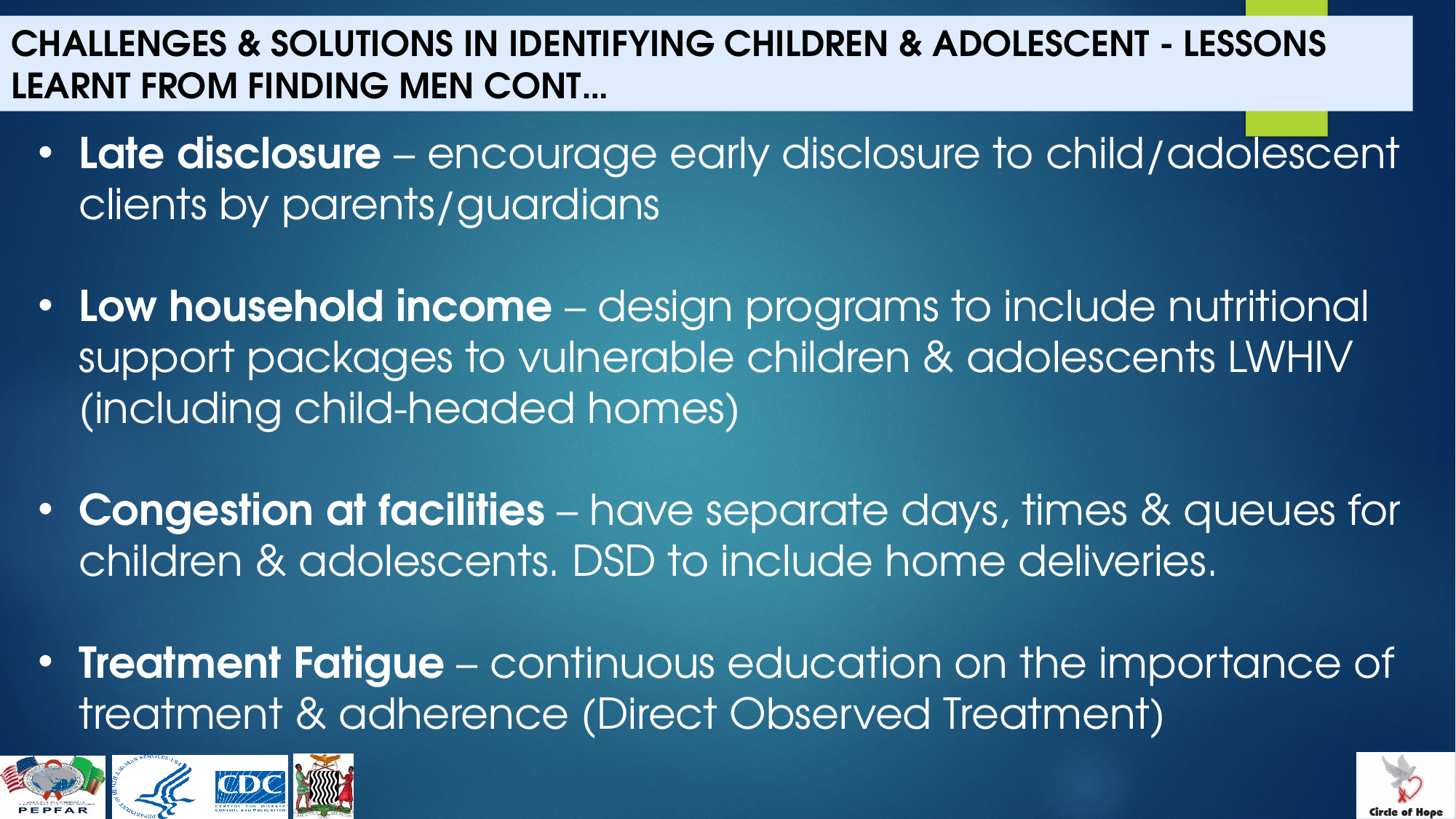

CHALLENGES & SOLUTIONS IN IDENTIFYING CHILDREN & ADOLESCENT - LESSONS LEARNT FROM FINDING MEN CONT…
Late disclosure – encourage early disclosure to child/adolescent clients by parents/guardians

Low household income – design programs to include nutritional support packages to vulnerable children & adolescents LWHIV (including child-headed homes)

Congestion at facilities – have separate days, times & queues for children & adolescents. DSD to include home deliveries.

Treatment Fatigue – continuous education on the importance of treatment & adherence (Direct Observed Treatment)